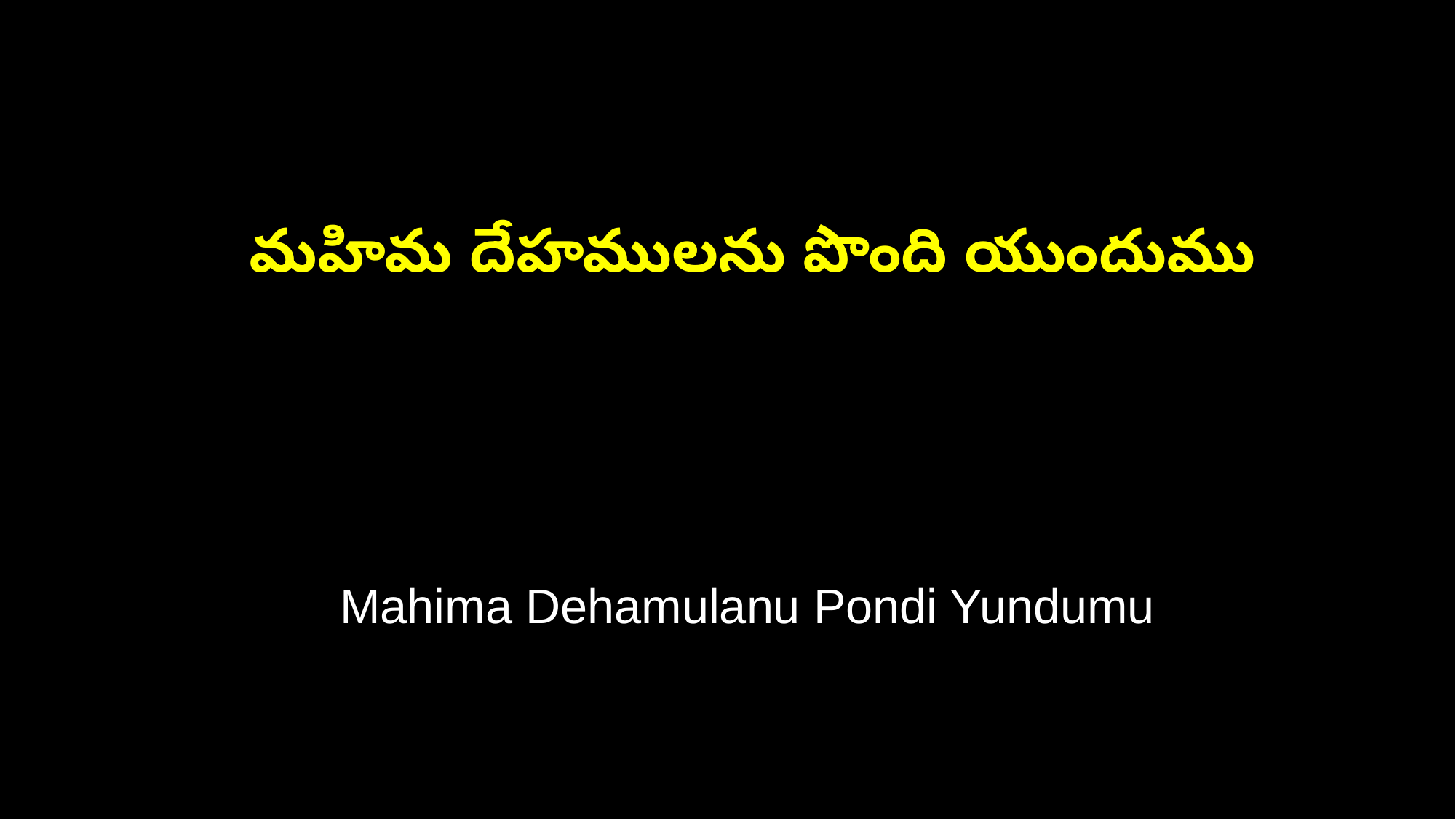

మహిమ దేహములను పొంది యుందుము
   Mahima Dehamulanu Pondi Yundumu